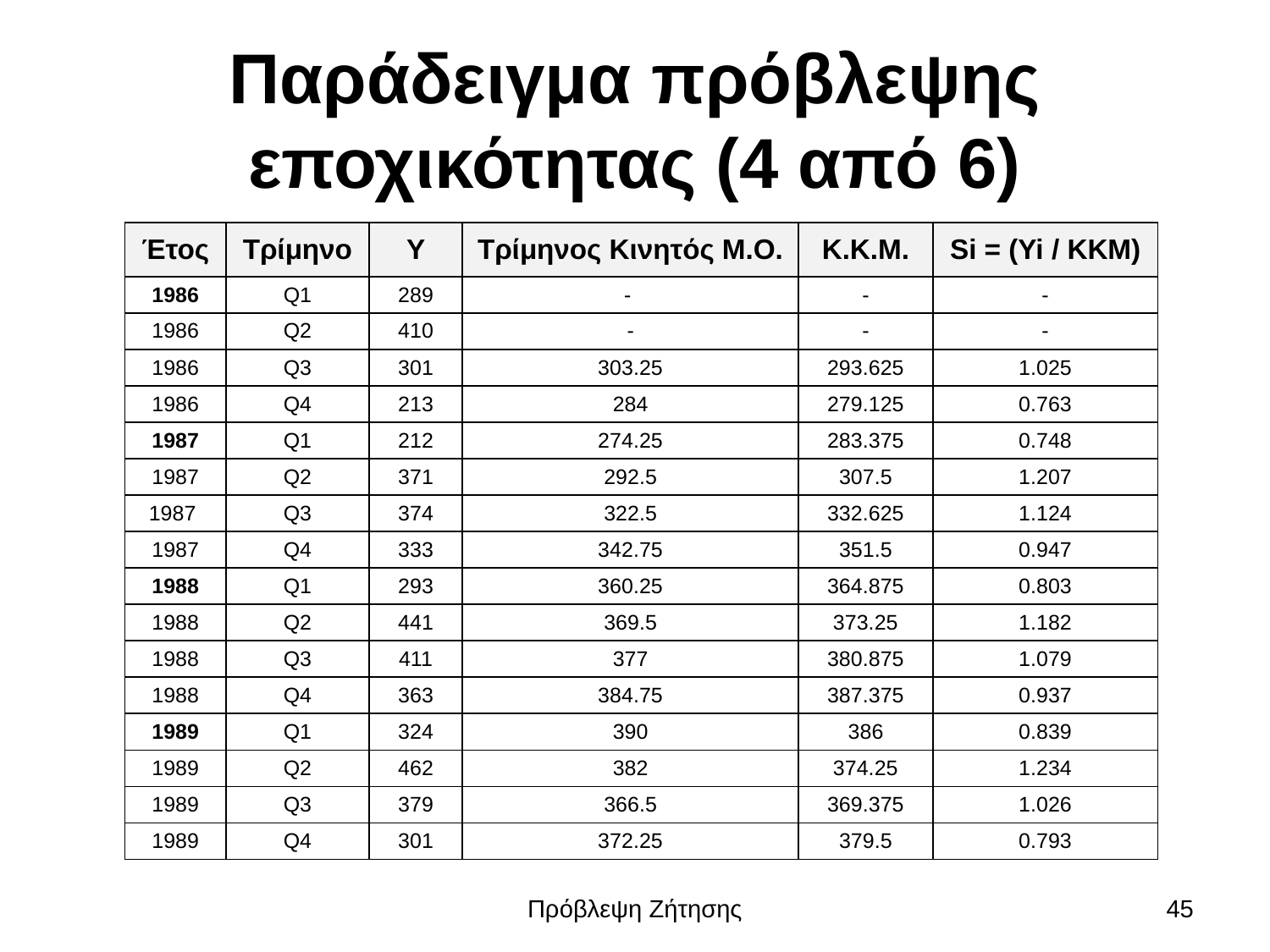

# Παράδειγμα πρόβλεψης εποχικότητας (4 από 6)
| Έτος | Τρίμηνο | Y | Τρίμηνος Κινητός Μ.Ο. | K.K.M. | Si = (Yi / ΚΚΜ) |
| --- | --- | --- | --- | --- | --- |
| 1986 | Q1 | 289 | - | - | - |
| 1986 | Q2 | 410 | - | - | - |
| 1986 | Q3 | 301 | 303.25 | 293.625 | 1.025 |
| 1986 | Q4 | 213 | 284 | 279.125 | 0.763 |
| 1987 | Q1 | 212 | 274.25 | 283.375 | 0.748 |
| 1987 | Q2 | 371 | 292.5 | 307.5 | 1.207 |
| 1987 | Q3 | 374 | 322.5 | 332.625 | 1.124 |
| 1987 | Q4 | 333 | 342.75 | 351.5 | 0.947 |
| 1988 | Q1 | 293 | 360.25 | 364.875 | 0.803 |
| 1988 | Q2 | 441 | 369.5 | 373.25 | 1.182 |
| 1988 | Q3 | 411 | 377 | 380.875 | 1.079 |
| 1988 | Q4 | 363 | 384.75 | 387.375 | 0.937 |
| 1989 | Q1 | 324 | 390 | 386 | 0.839 |
| 1989 | Q2 | 462 | 382 | 374.25 | 1.234 |
| 1989 | Q3 | 379 | 366.5 | 369.375 | 1.026 |
| 1989 | Q4 | 301 | 372.25 | 379.5 | 0.793 |
Πρόβλεψη Ζήτησης
45